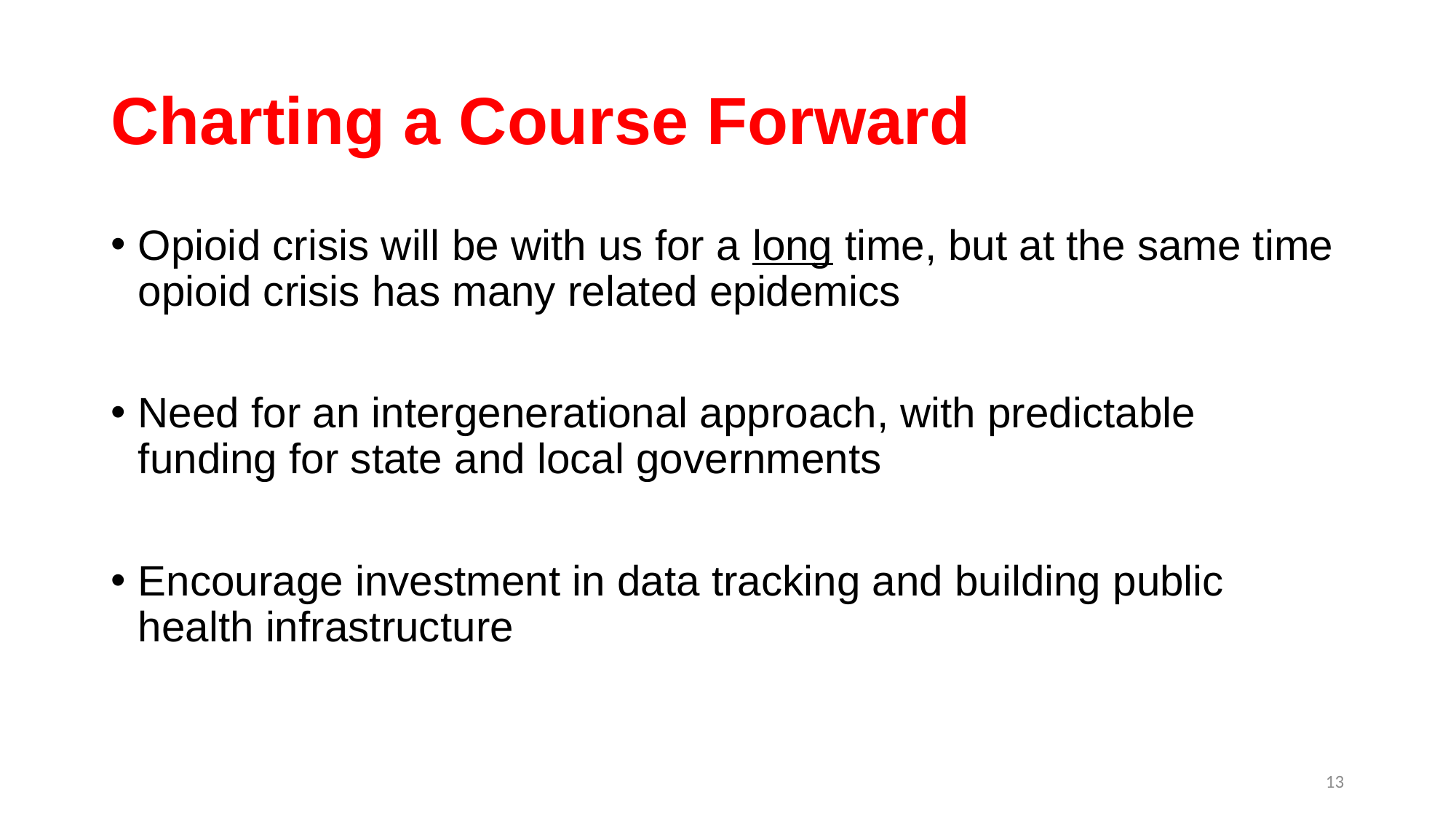

# Charting a Course Forward
Opioid crisis will be with us for a long time, but at the same time opioid crisis has many related epidemics

Need for an intergenerational approach, with predictable funding for state and local governments

Encourage investment in data tracking and building public health infrastructure
13